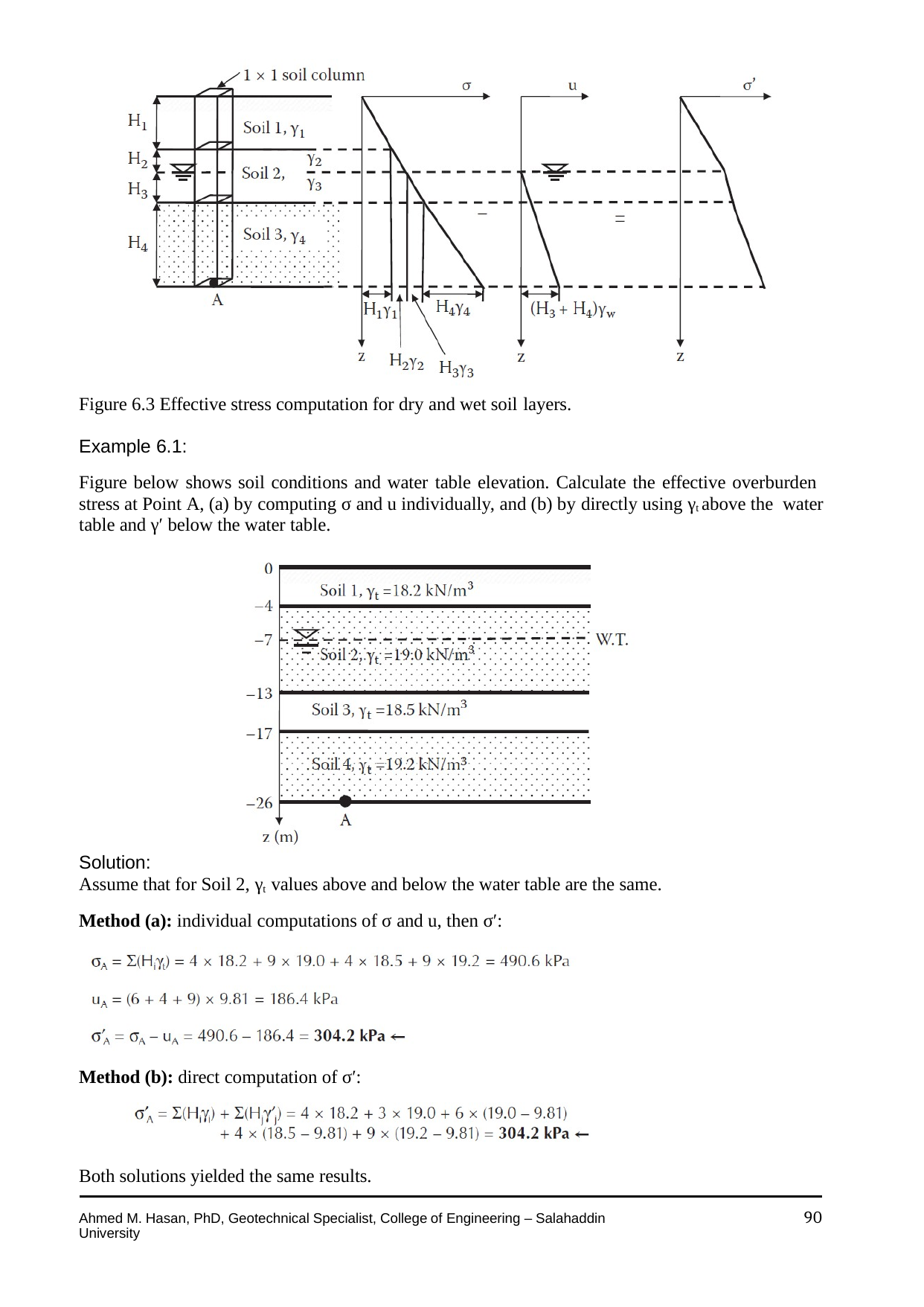

Figure 6.3 Effective stress computation for dry and wet soil layers.

Example 6.1:
Figure below shows soil conditions and water table elevation. Calculate the effective overburden  stress at Point A, (a) by computing σ and u individually, and (b) by directly using γt above the  water table and γ′ below the water table.

Solution:
Assume that for Soil 2, γt  values above and below the water table are the same.
Method (a): individual computations of σ and u, then σ′:

Method (b): direct computation of σ′:

Both solutions yielded the same results.
90
Ahmed M. Hasan, PhD, Geotechnical Specialist, College of Engineering – Salahaddin University